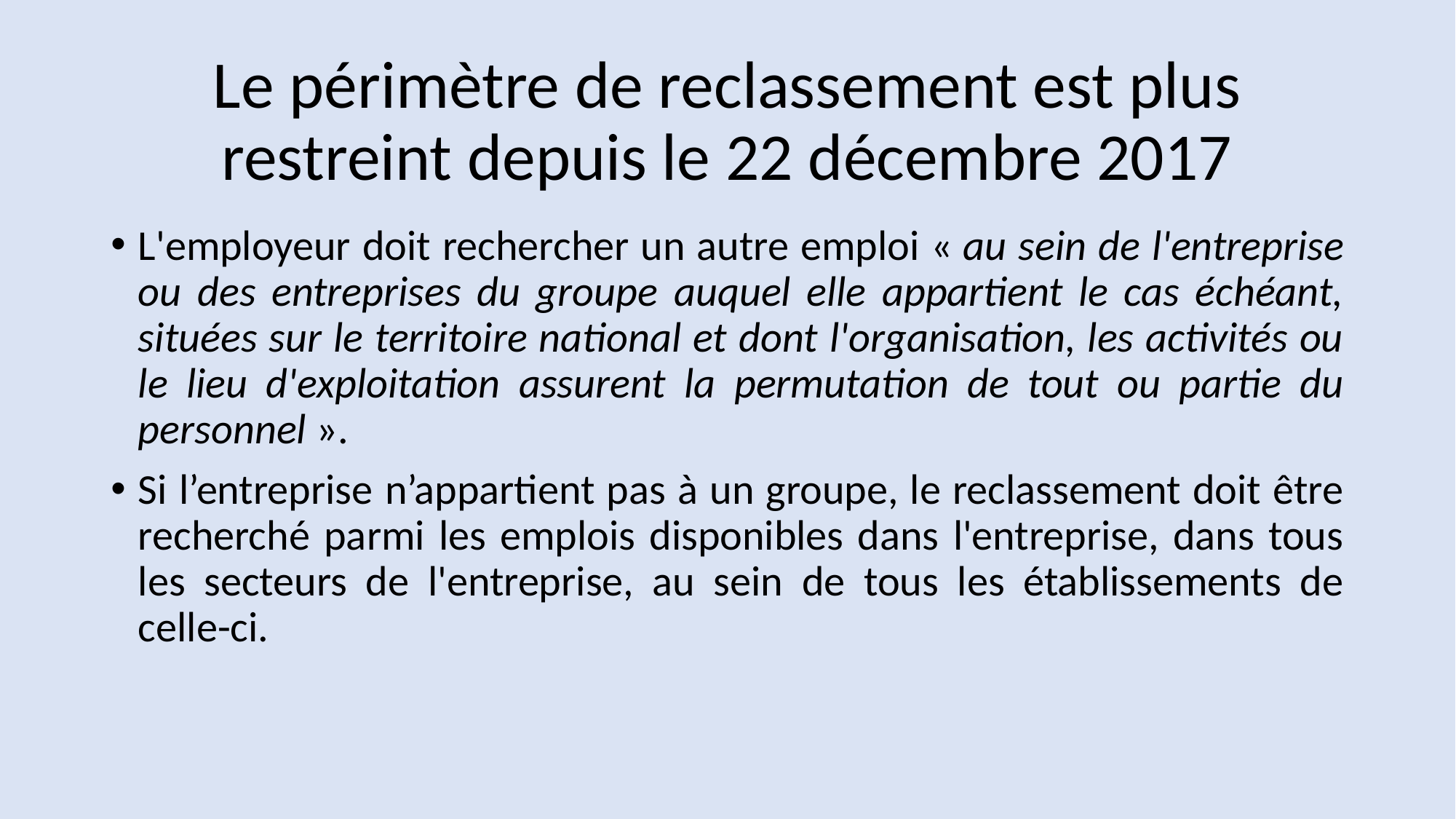

# Le périmètre de reclassement est plus restreint depuis le 22 décembre 2017
L'employeur doit rechercher un autre emploi « au sein de l'entreprise ou des entreprises du groupe auquel elle appartient le cas échéant, situées sur le territoire national et dont l'organisation, les activités ou le lieu d'exploitation assurent la permutation de tout ou partie du personnel ».
Si l’entreprise n’appartient pas à un groupe, le reclassement doit être recherché parmi les emplois disponibles dans l'entreprise, dans tous les secteurs de l'entreprise, au sein de tous les établissements de celle-ci.